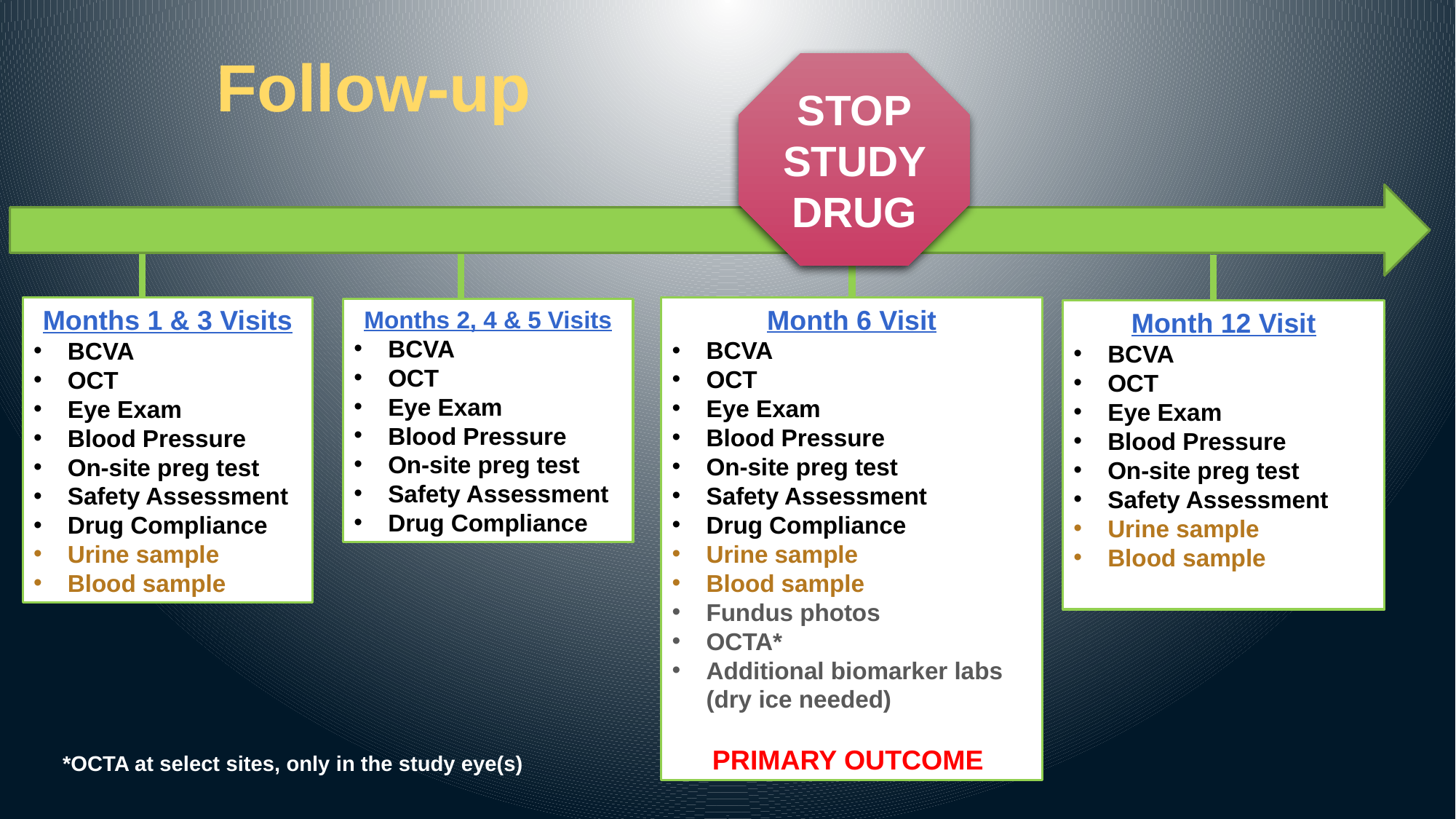

# Follow-up
STOP STUDY DRUG

Month 6 Visit
BCVA
OCT
Eye Exam
Blood Pressure
On-site preg test
Safety Assessment
Drug Compliance
Urine sample
Blood sample
Fundus photos
OCTA*
Additional biomarker labs (dry ice needed)

PRIMARY OUTCOME
Months 1 & 3 Visits
BCVA
OCT
Eye Exam
Blood Pressure
On-site preg test
Safety Assessment
Drug Compliance
Urine sample
Blood sample
Months 2, 4 & 5 Visits
BCVA
OCT
Eye Exam
Blood Pressure
On-site preg test
Safety Assessment
Drug Compliance
Month 12 Visit
BCVA
OCT
Eye Exam
Blood Pressure
On-site preg test
Safety Assessment
Urine sample
Blood sample

*OCTA at select sites, only in the study eye(s)